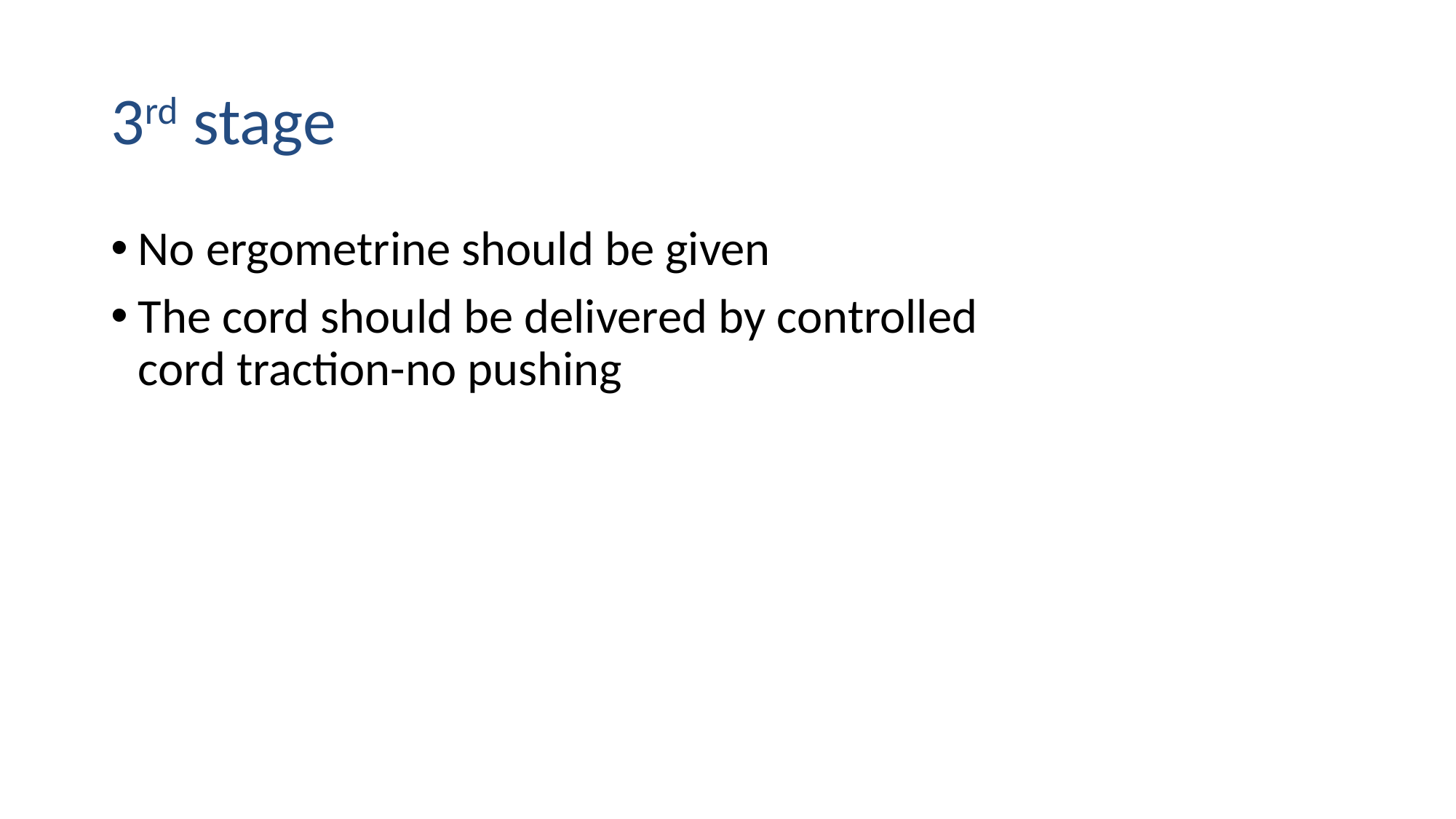

# 3rd stage
No ergometrine should be given
The cord should be delivered by controlled
cord traction-no pushing